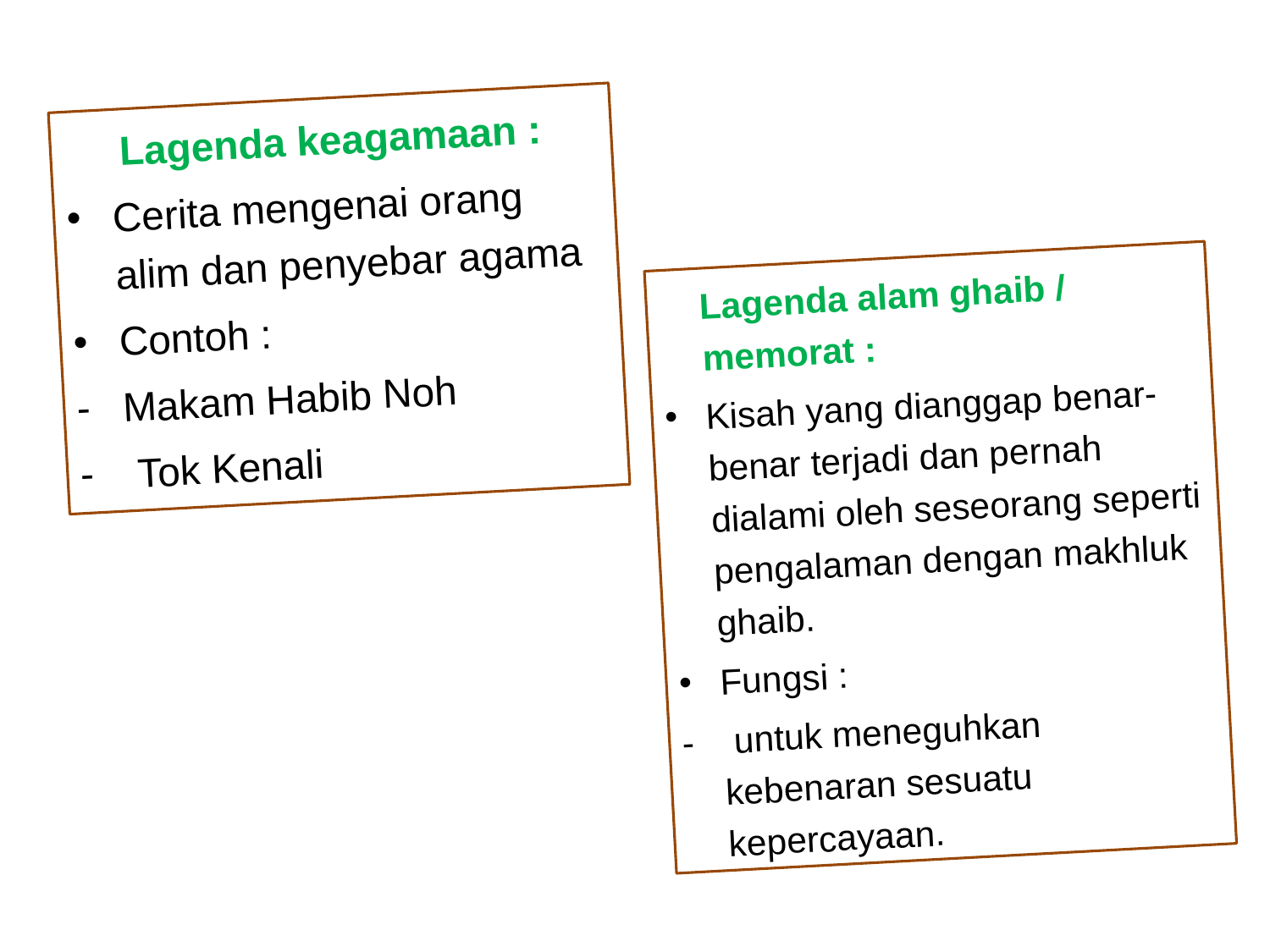

Lagenda keagamaan :
Cerita mengenai orang alim dan penyebar agama
Contoh :
Makam Habib Noh
 Tok Kenali

     Lagenda alam ghaib / memorat :
Kisah yang dianggap benar-benar terjadi dan pernah dialami oleh seseorang seperti pengalaman dengan makhluk ghaib.
Fungsi :
-    untuk meneguhkan kebenaran sesuatu kepercayaan.